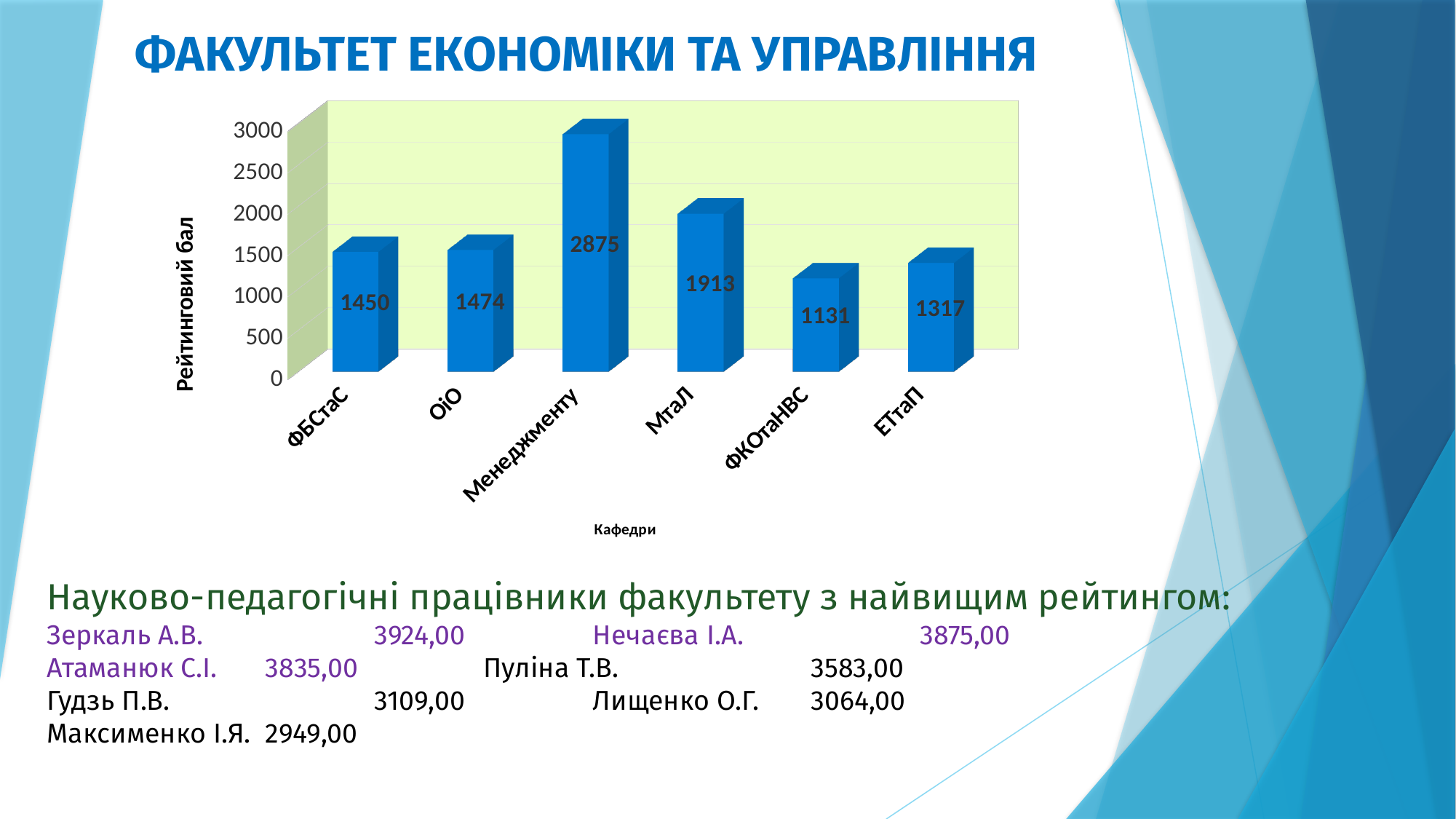

# ФАКУЛЬТЕТ ЕКОНОМІКИ ТА УПРАВЛІННЯ

[unsupported chart]

Науково-педагогічні працівники факультету з найвищим рейтингом:
Зеркаль А.В.		3924,00		Нечаєва І.А.		3875,00
Атаманюк С.І.	3835,00	  	Пуліна Т.В.		3583,00
Гудзь П.В.		3109,00		Лищенко О.Г.	3064,00
Максименко І.Я.	2949,00